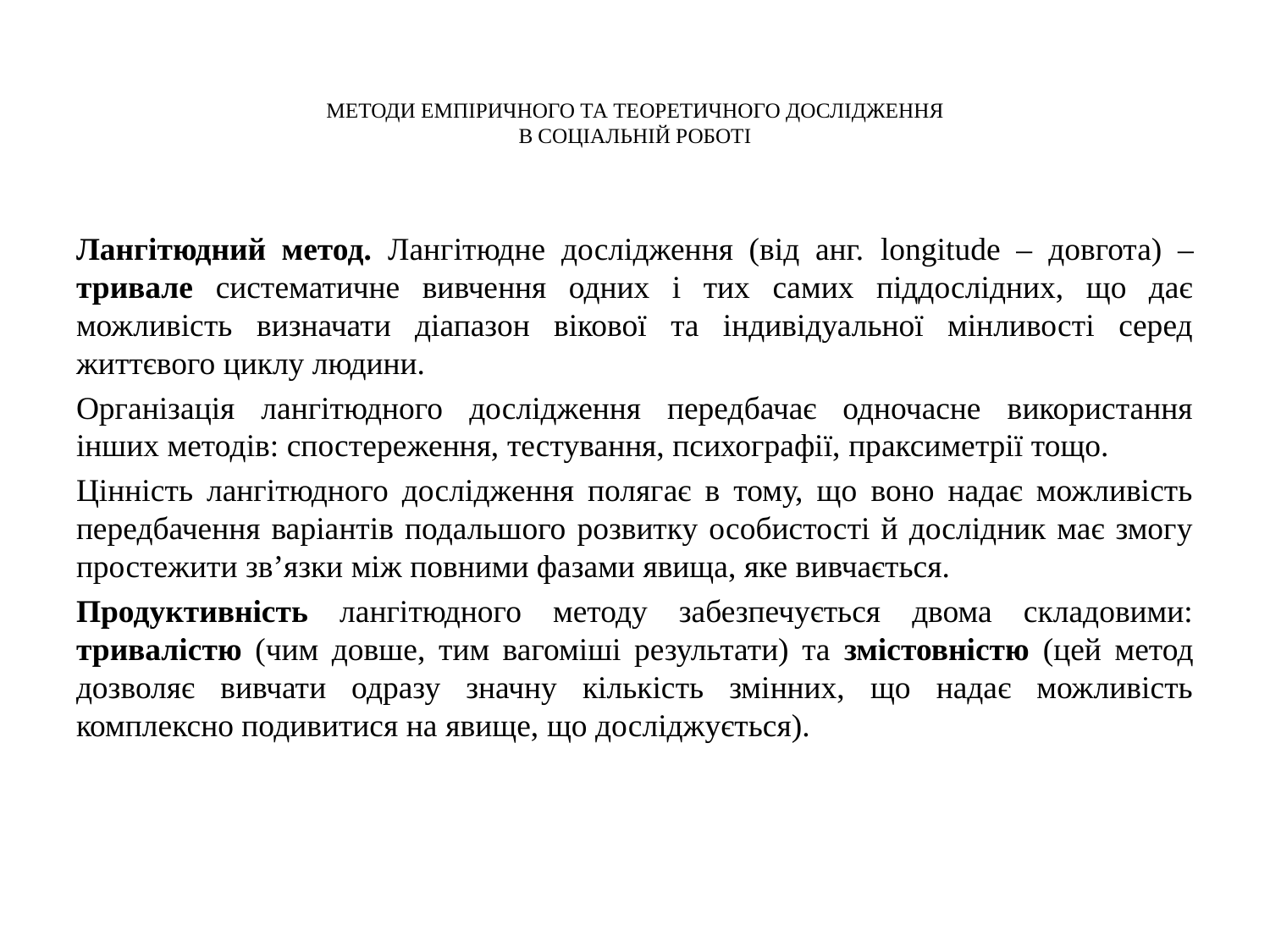

# МЕТОДИ ЕМПІРИЧНОГО ТА ТЕОРЕТИЧНОГО ДОСЛІДЖЕННЯ В СОЦІАЛЬНІЙ РОБОТІ
Лангітюдний метод. Лангітюдне дослідження (від анг. longitude – довгота) – тривале систематичне вивчення одних і тих самих піддослідних, що дає можливість визначати діапазон вікової та індивідуальної мінливості серед життєвого циклу людини.
Організація лангітюдного дослідження передбачає одночасне використання інших методів: спостереження, тестування, психографії, праксиметрії тощо.
Цінність лангітюдного дослідження полягає в тому, що воно надає можливість передбачення варіантів подальшого розвитку особистості й дослідник має змогу простежити зв’язки між повними фазами явища, яке вивчається.
Продуктивність лангітюдного методу забезпечується двома складовими: тривалістю (чим довше, тим вагоміші результати) та змістовністю (цей метод дозволяє вивчати одразу значну кількість змінних, що надає можливість комплексно подивитися на явище, що досліджується).